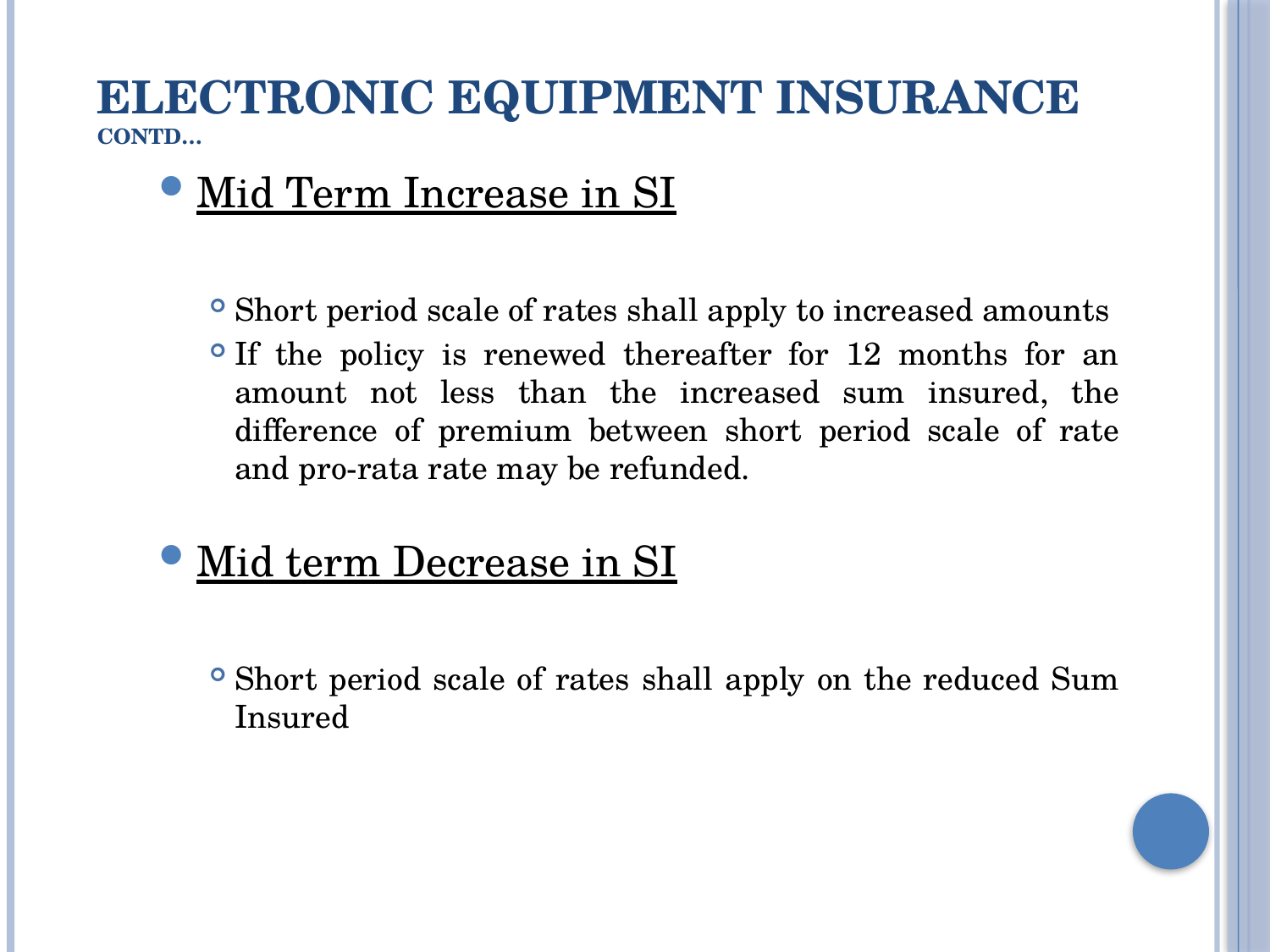

# Electronic Equipment Insurance Contd…
Mid Term Increase in SI

Short period scale of rates shall apply to increased amounts
If the policy is renewed thereafter for 12 months for an amount not less than the increased sum insured, the difference of premium between short period scale of rate and pro-rata rate may be refunded.

Mid term Decrease in SI

Short period scale of rates shall apply on the reduced Sum Insured